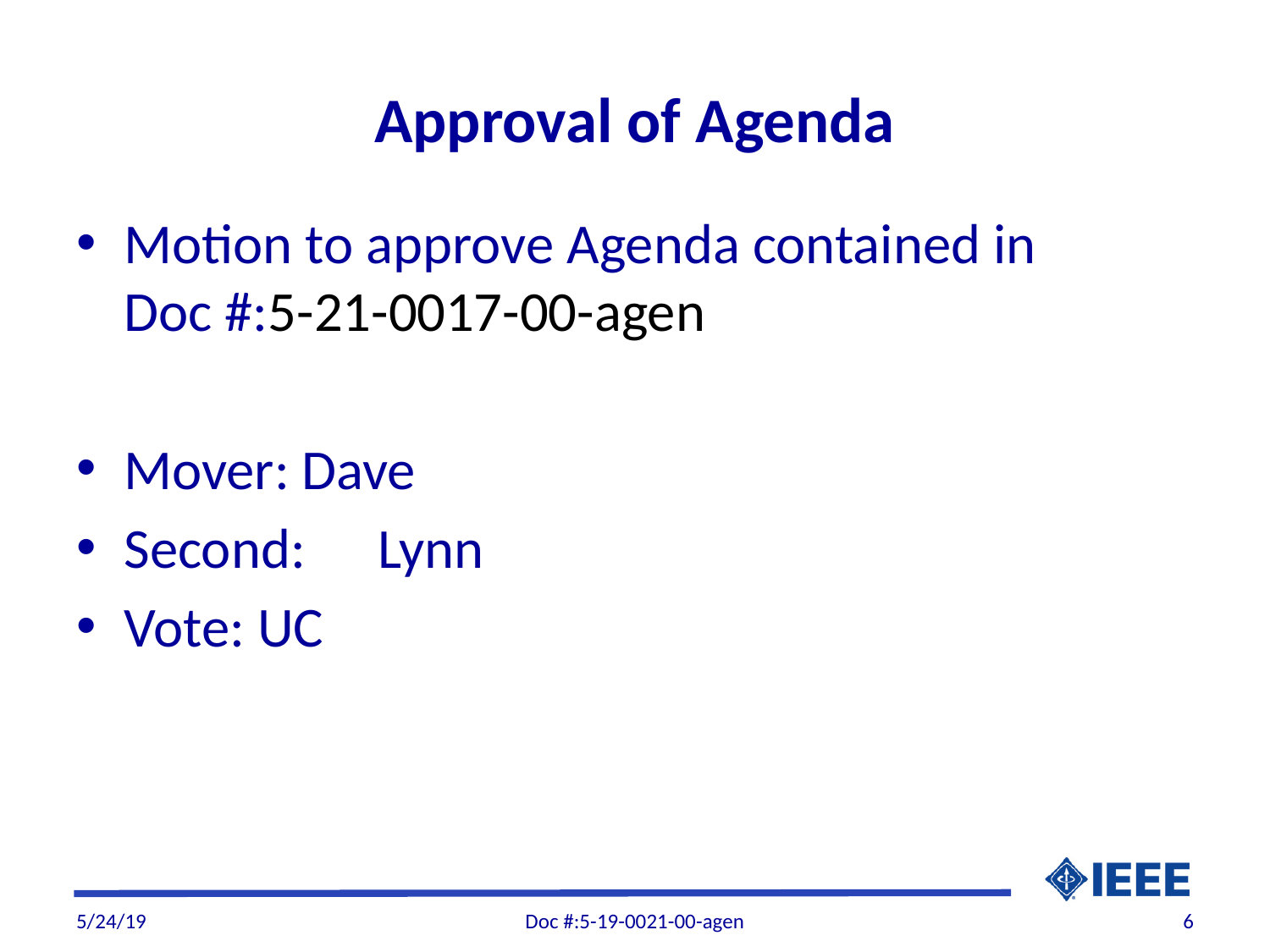

# Approval of Agenda
Motion to approve Agenda contained in Doc #:5-21-0017-00-agen

Mover: Dave
Second: 	Lynn
Vote: UC

5/24/19
Doc #:5-19-0021-00-agen
6